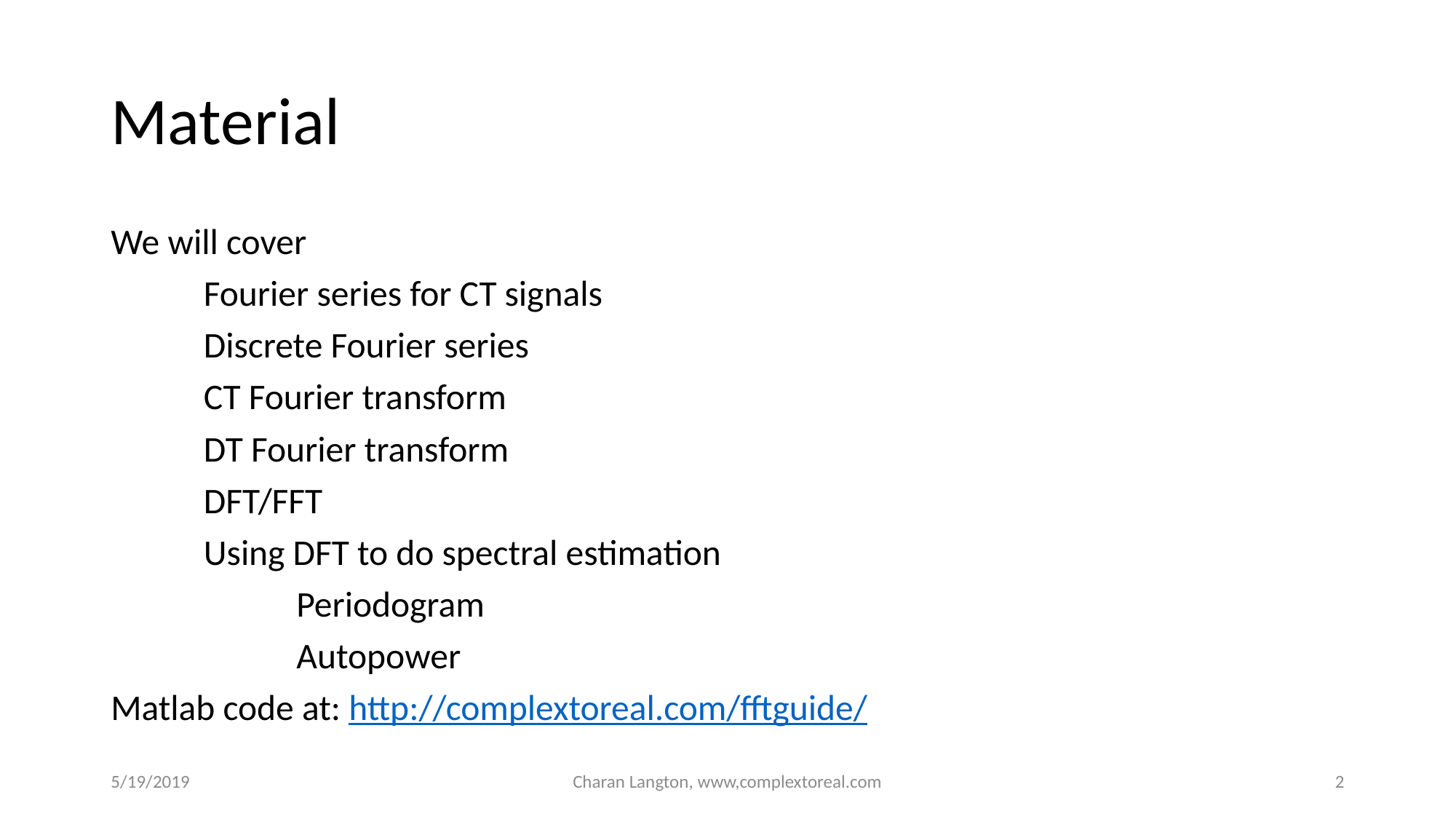

# Material
We will cover
	Fourier series for CT signals
	Discrete Fourier series
	CT Fourier transform
	DT Fourier transform
	DFT/FFT
	Using DFT to do spectral estimation
		Periodogram
		Autopower
Matlab code at: http://complextoreal.com/fftguide/
5/19/2019
Charan Langton, www,complextoreal.com
2